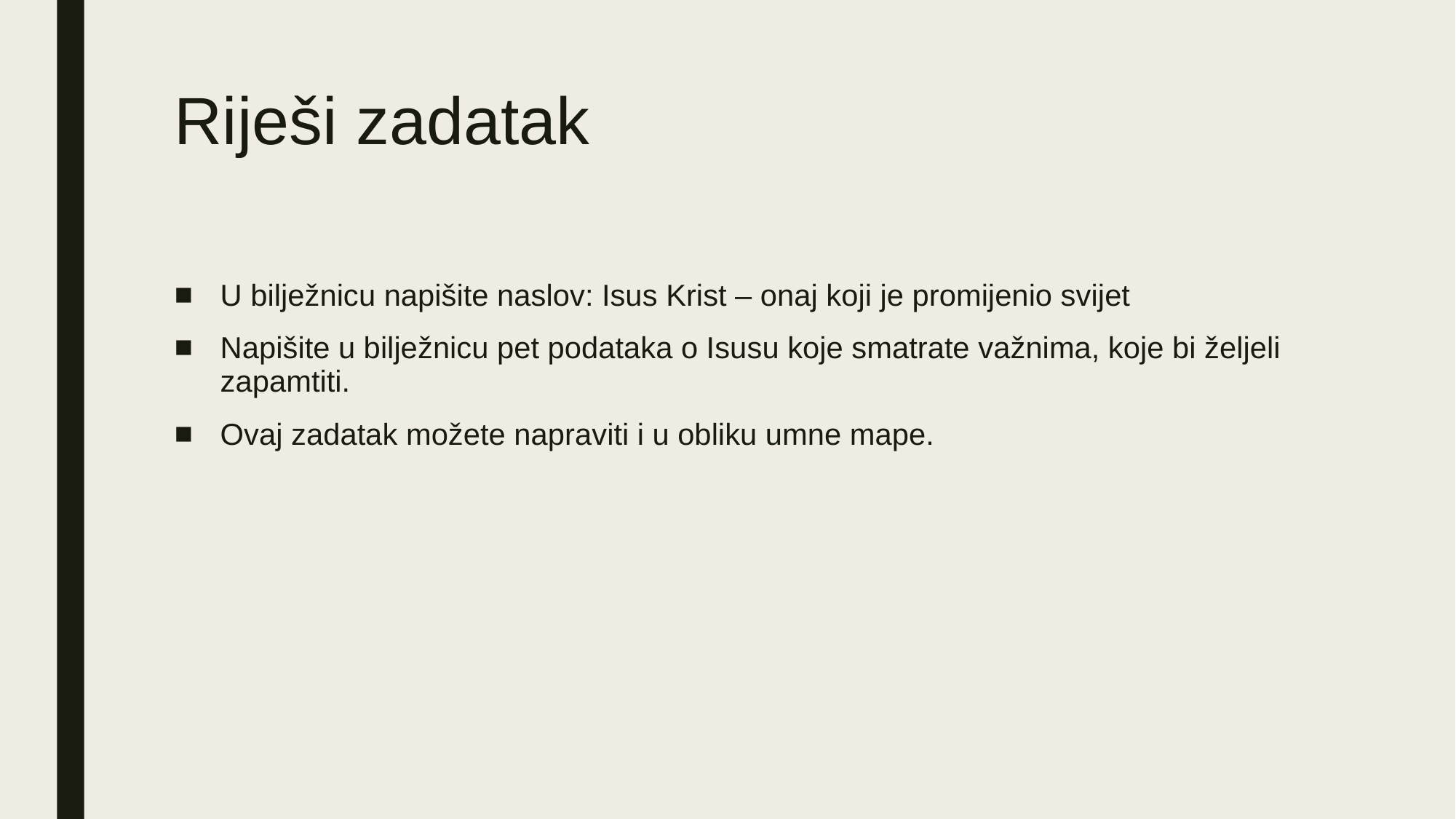

Riješi zadatak
U bilježnicu napišite naslov: Isus Krist – onaj koji je promijenio svijet
Napišite u bilježnicu pet podataka o Isusu koje smatrate važnima, koje bi željeli zapamtiti.
Ovaj zadatak možete napraviti i u obliku umne mape.